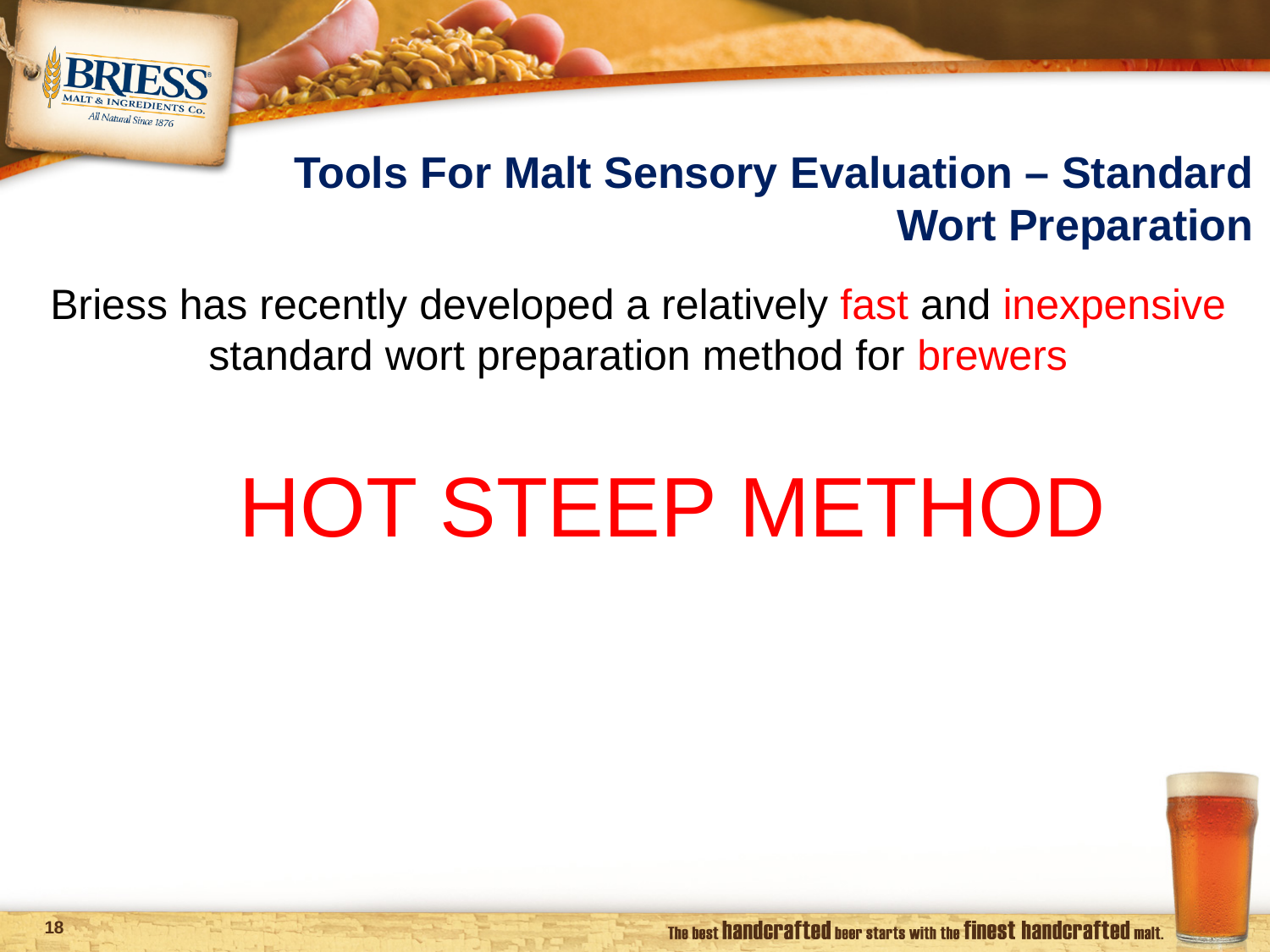

# Tools For Malt Sensory Evaluation – Standard Wort Preparation
Briess has recently developed a relatively fast and inexpensive standard wort preparation method for brewers
HOT STEEP METHOD
18